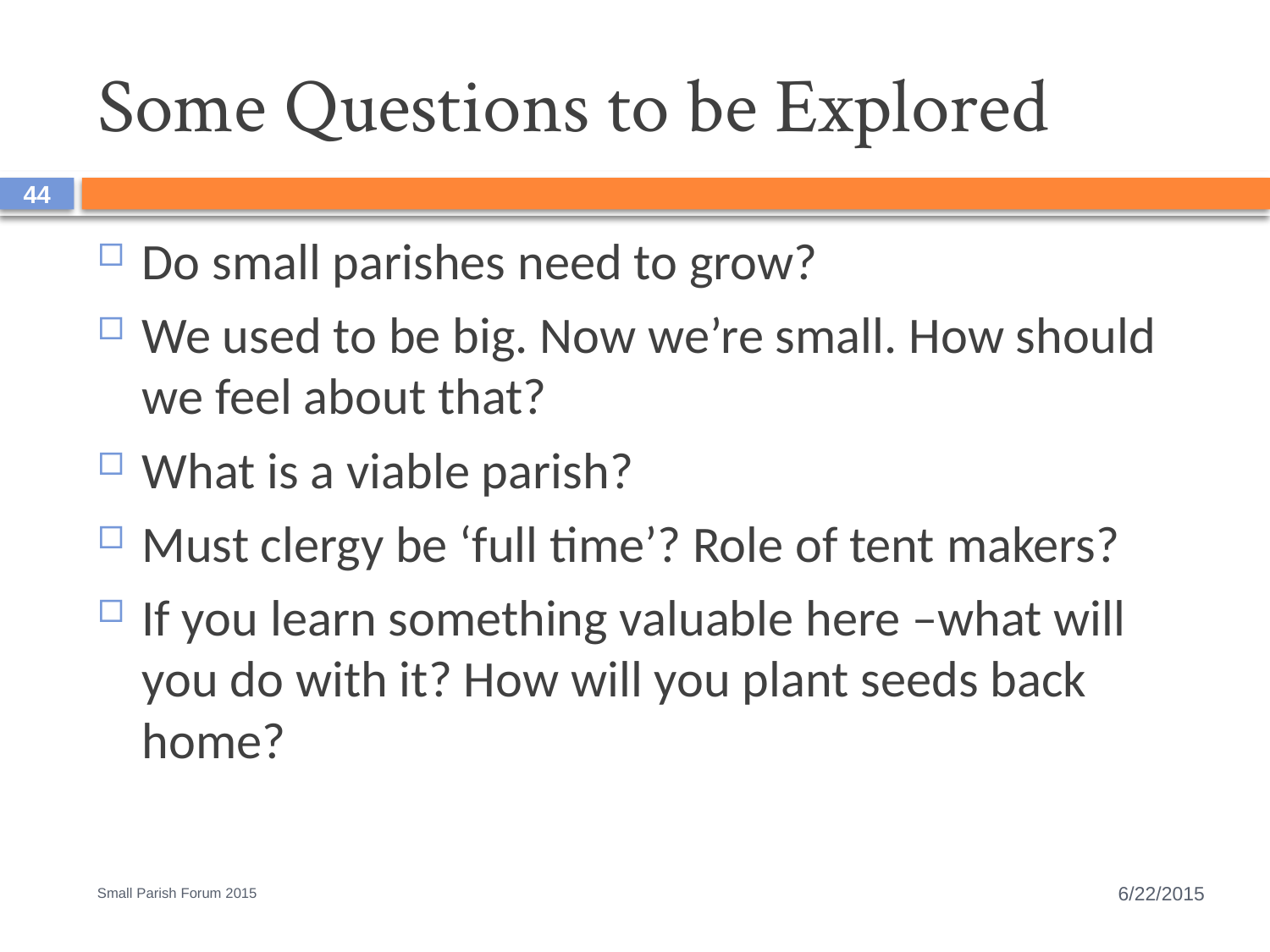

# Some Questions to be Explored
44
Do small parishes need to grow?
We used to be big. Now we’re small. How should we feel about that?
What is a viable parish?
Must clergy be ‘full time’? Role of tent makers?
If you learn something valuable here –what will you do with it? How will you plant seeds back home?
Small Parish Forum 2015
6/22/2015